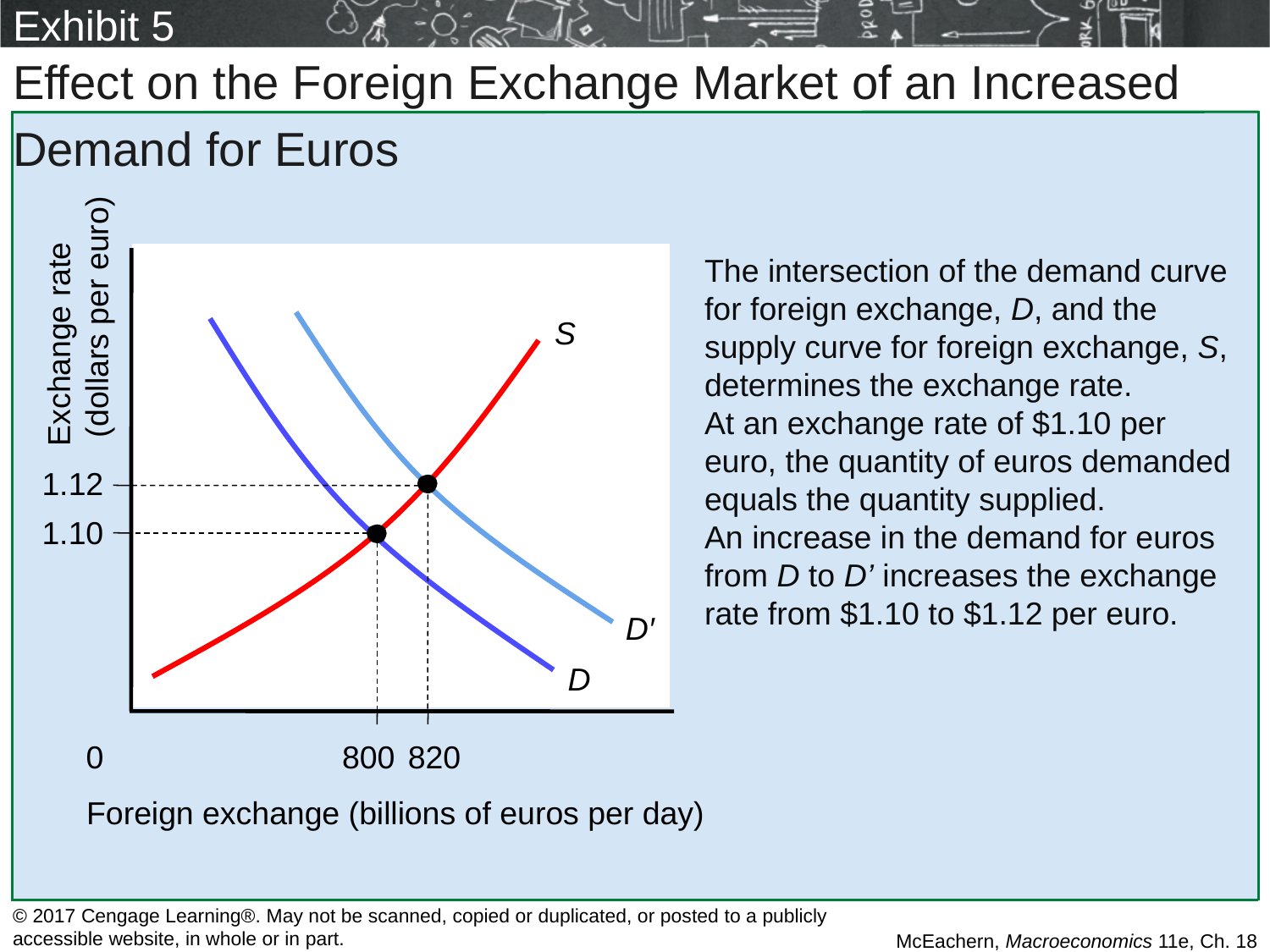

# Exhibit 5
Effect on the Foreign Exchange Market of an Increased
Demand for Euros
Exchange rate
 (dollars per euro)
1.12
1.10

The intersection of the demand curve for foreign exchange, D, and the supply curve for foreign exchange, S, determines the exchange rate.
At an exchange rate of $1.10 per euro, the quantity of euros demanded equals the quantity supplied.
An increase in the demand for euros from D to D’ increases the exchange rate from $1.10 to $1.12 per euro.
S

D′

D

0
800
820
Foreign exchange (billions of euros per day)
© 2017 Cengage Learning®. May not be scanned, copied or duplicated, or posted to a publicly accessible website, in whole or in part.